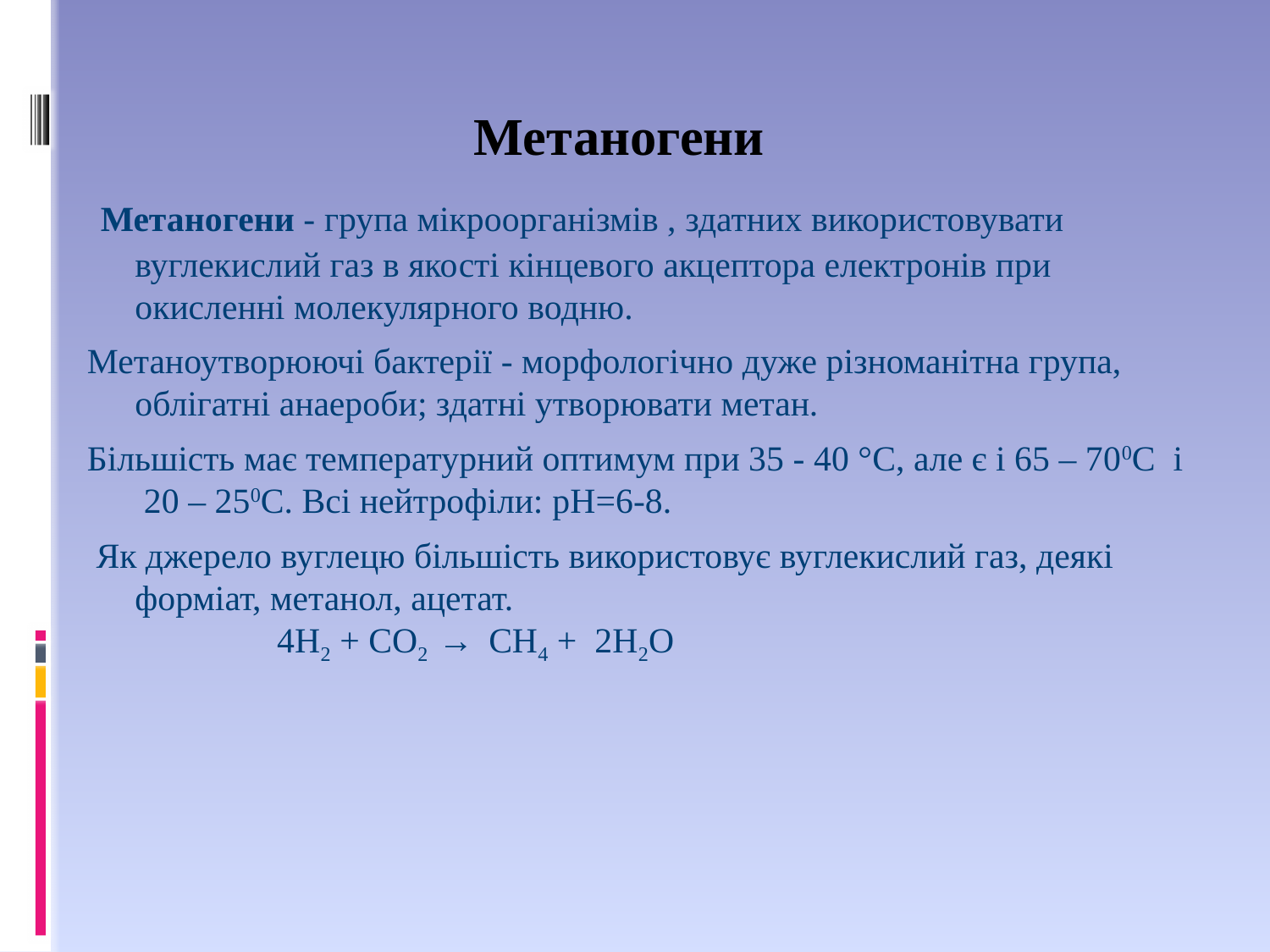

Метаногени
 Метаногени - група мікроорганізмів , здатних використовувати вуглекислий газ в якості кінцевого акцептора електронів при окисленні молекулярного водню.
Метаноутворюючі бактерії - морфологічно дуже різноманітна група, облігатні анаероби; здатні утворювати метан.
Більшість має температурний оптимум при 35 - 40 °С, але є і 65 – 700С  і  20 – 250С. Всі нейтрофіли: pH=6-8.
 Як джерело вуглецю більшість використовує вуглекислий газ, деякі форміат, метанол, ацетат.
                4Н2 + СО2  →   СН4 +  2Н2О